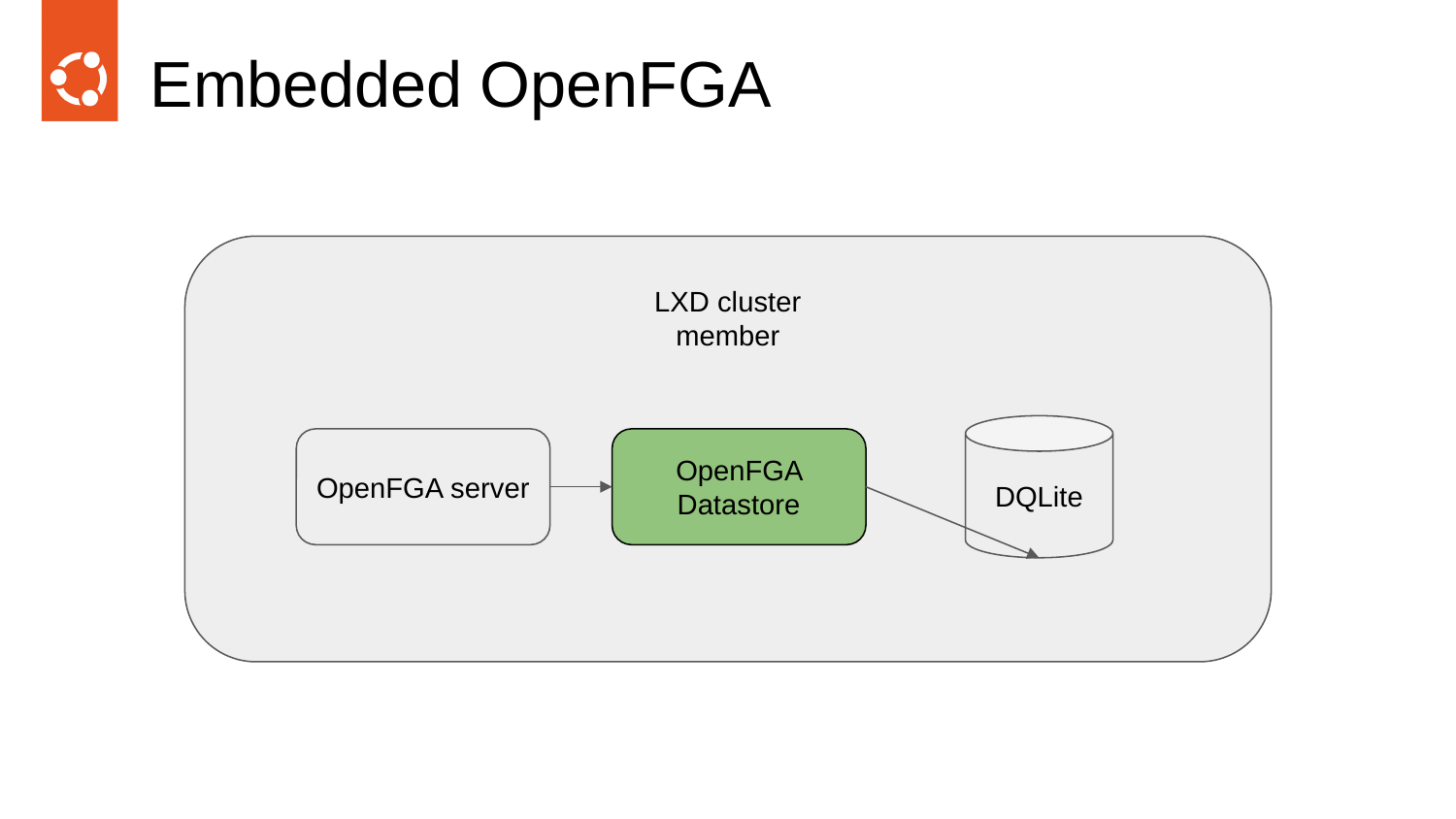

# Embedded OpenFGA

LXD cluster member
DQLite
OpenFGA server
OpenFGA Datastore